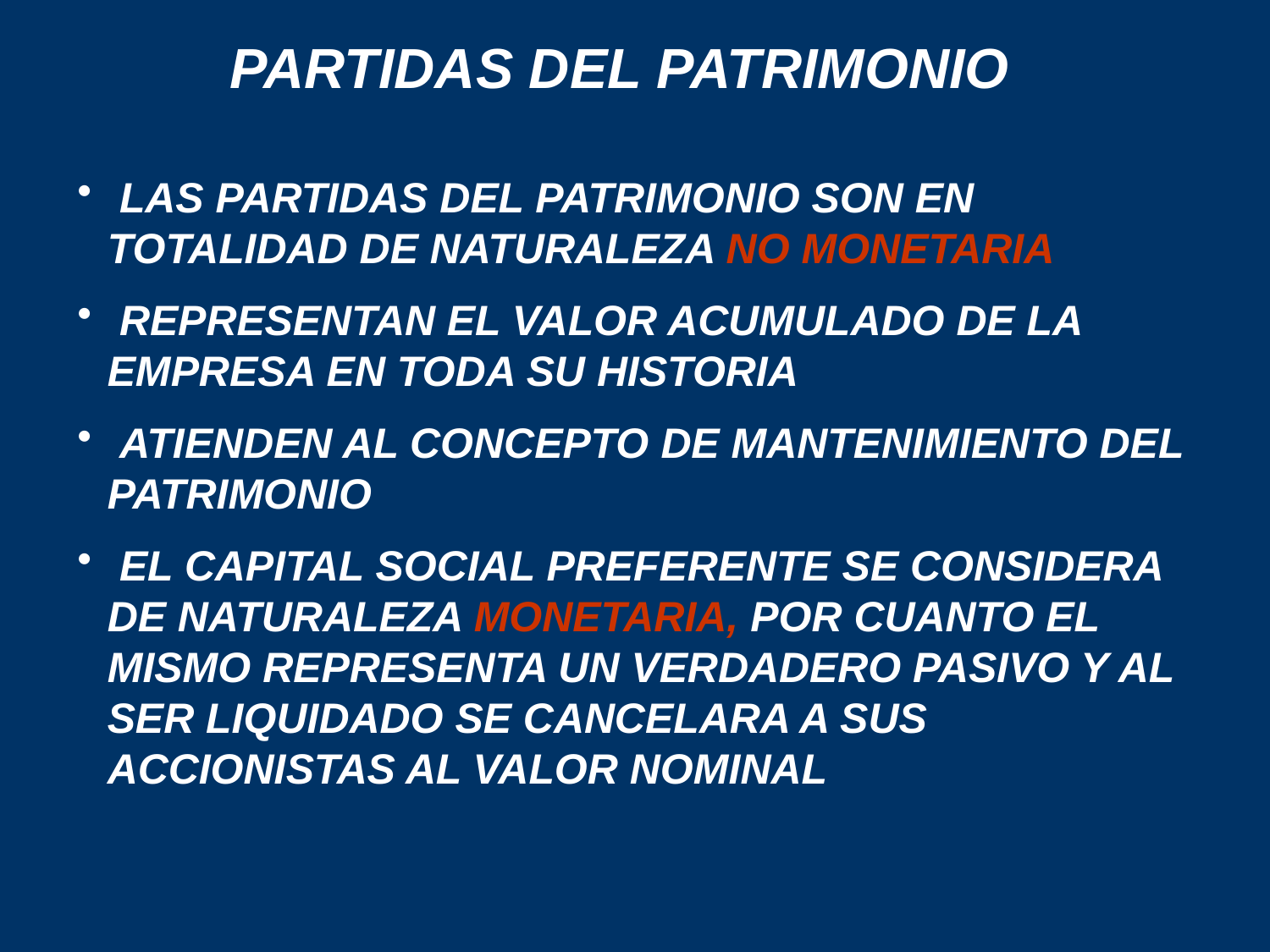

PARTIDAS DEL PATRIMONIO
 LAS PARTIDAS DEL PATRIMONIO SON EN TOTALIDAD DE NATURALEZA NO MONETARIA
 REPRESENTAN EL VALOR ACUMULADO DE LA EMPRESA EN TODA SU HISTORIA
 ATIENDEN AL CONCEPTO DE MANTENIMIENTO DEL PATRIMONIO
 EL CAPITAL SOCIAL PREFERENTE SE CONSIDERA DE NATURALEZA MONETARIA, POR CUANTO EL MISMO REPRESENTA UN VERDADERO PASIVO Y AL SER LIQUIDADO SE CANCELARA A SUS ACCIONISTAS AL VALOR NOMINAL